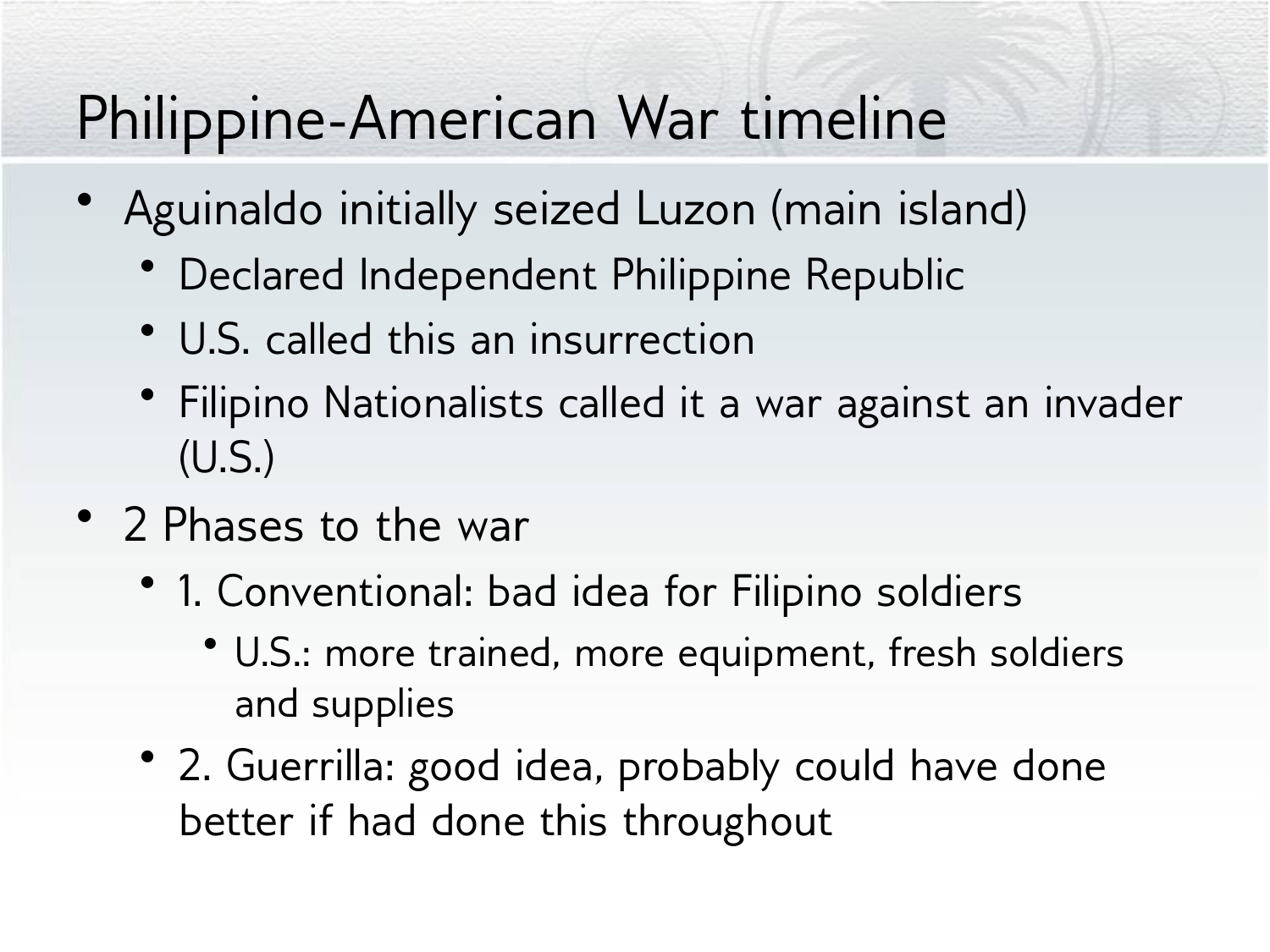

# Philippine-American War timeline
Aguinaldo initially seized Luzon (main island)
Declared Independent Philippine Republic
U.S. called this an insurrection
Filipino Nationalists called it a war against an invader (U.S.)
2 Phases to the war
1. Conventional: bad idea for Filipino soldiers
U.S.: more trained, more equipment, fresh soldiers and supplies
2. Guerrilla: good idea, probably could have done better if had done this throughout